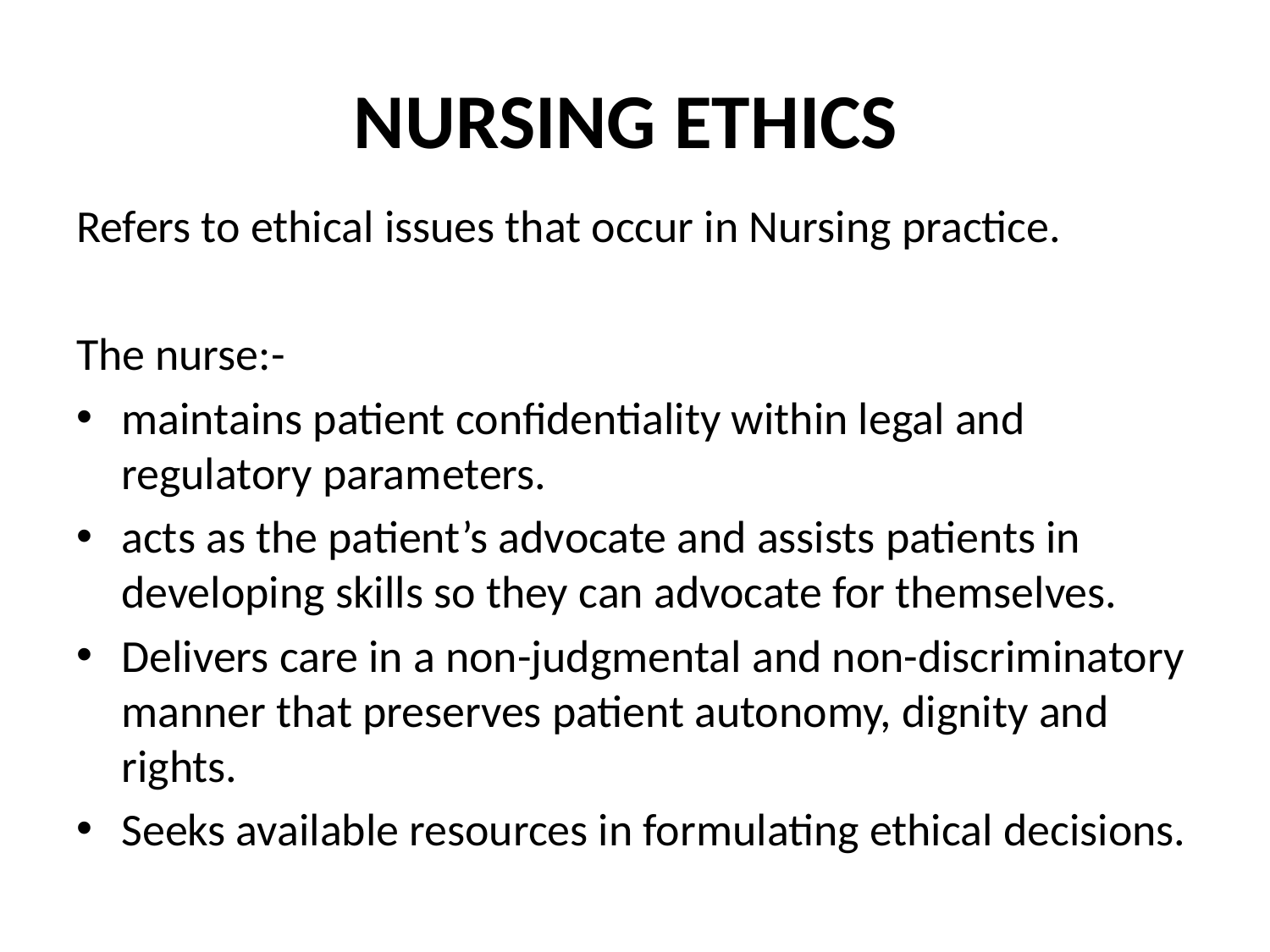

# NURSING ETHICS
Refers to ethical issues that occur in Nursing practice.

The nurse:-
maintains patient confidentiality within legal and regulatory parameters.
acts as the patient’s advocate and assists patients in developing skills so they can advocate for themselves.
Delivers care in a non-judgmental and non-discriminatory manner that preserves patient autonomy, dignity and rights.
Seeks available resources in formulating ethical decisions.